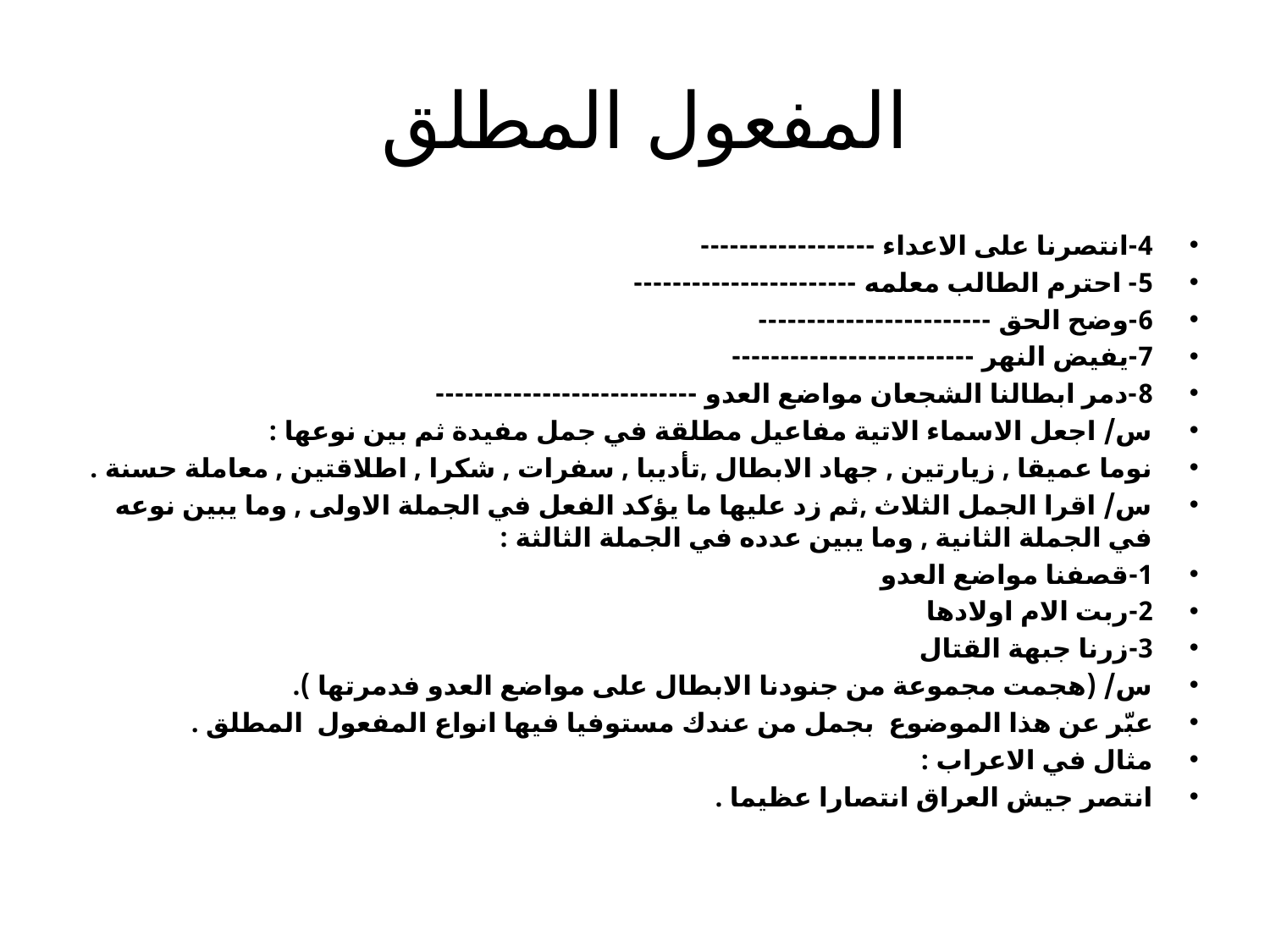

# المفعول المطلق
4-انتصرنا على الاعداء ------------------
5- احترم الطالب معلمه -----------------------
6-وضح الحق ------------------------
7-يفيض النهر -------------------------
8-دمر ابطالنا الشجعان مواضع العدو ---------------------------
س/ اجعل الاسماء الاتية مفاعيل مطلقة في جمل مفيدة ثم بين نوعها :
نوما عميقا , زيارتين , جهاد الابطال ,تأديبا , سفرات , شكرا , اطلاقتين , معاملة حسنة .
س/ اقرا الجمل الثلاث ,ثم زد عليها ما يؤكد الفعل في الجملة الاولى , وما يبين نوعه في الجملة الثانية , وما يبين عدده في الجملة الثالثة :
1-قصفنا مواضع العدو
2-ربت الام اولادها
3-زرنا جبهة القتال
س/ (هجمت مجموعة من جنودنا الابطال على مواضع العدو فدمرتها ).
عبّر عن هذا الموضوع  بجمل من عندك مستوفيا فيها انواع المفعول  المطلق .
مثال في الاعراب :
انتصر جيش العراق انتصارا عظيما .